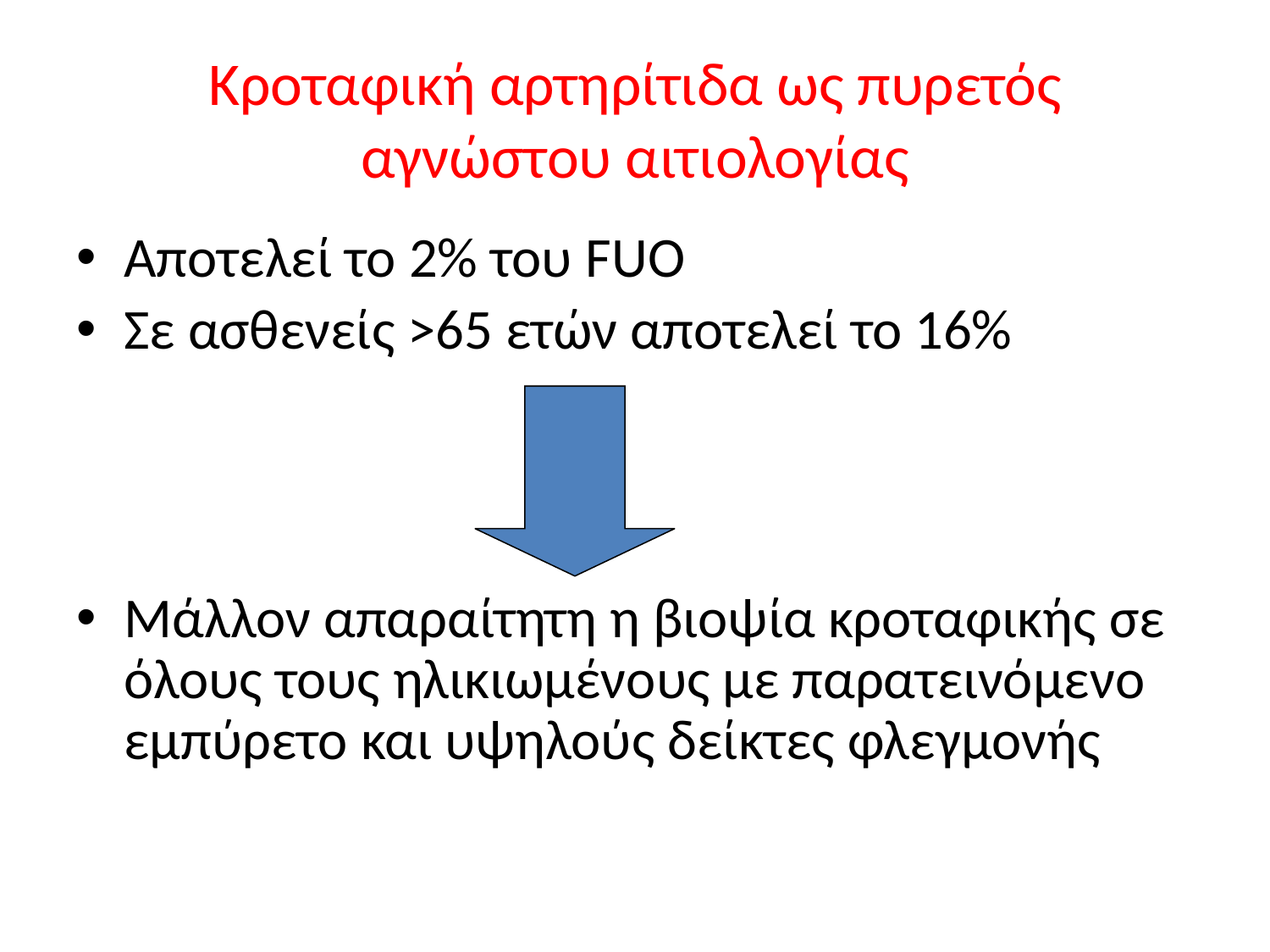

# Κροταφική αρτηρίτιδα ως πυρετός αγνώστου αιτιολογίας
Αποτελεί το 2% του FUO
Σε ασθενείς >65 ετών αποτελεί το 16%

Μάλλον απαραίτητη η βιοψία κροταφικής σε όλους τους ηλικιωμένους με παρατεινόμενο εμπύρετο και υψηλούς δείκτες φλεγμονής